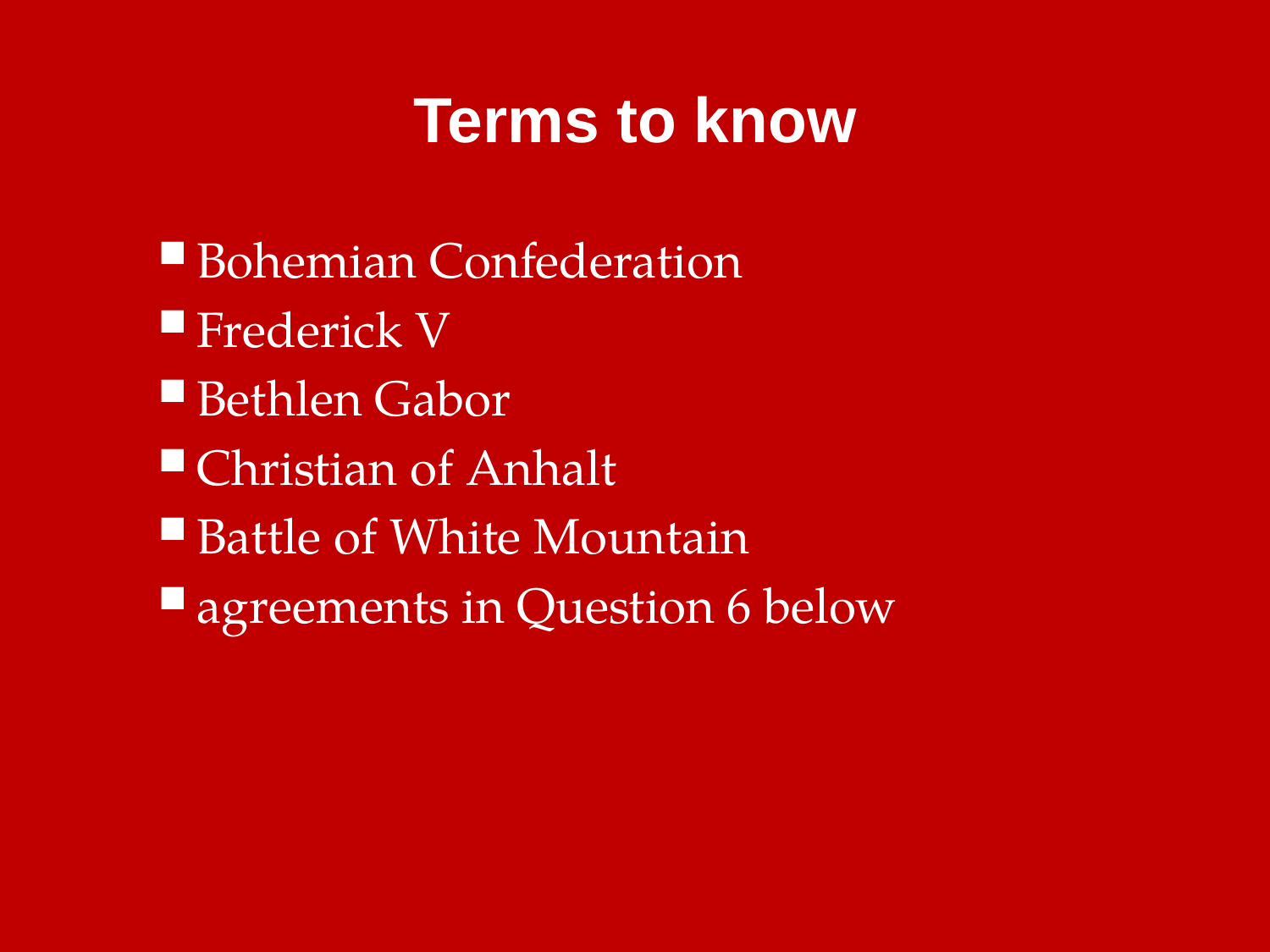

# Terms to know
Bohemian Confederation
Frederick V
Bethlen Gabor
Christian of Anhalt
Battle of White Mountain
agreements in Question 6 below